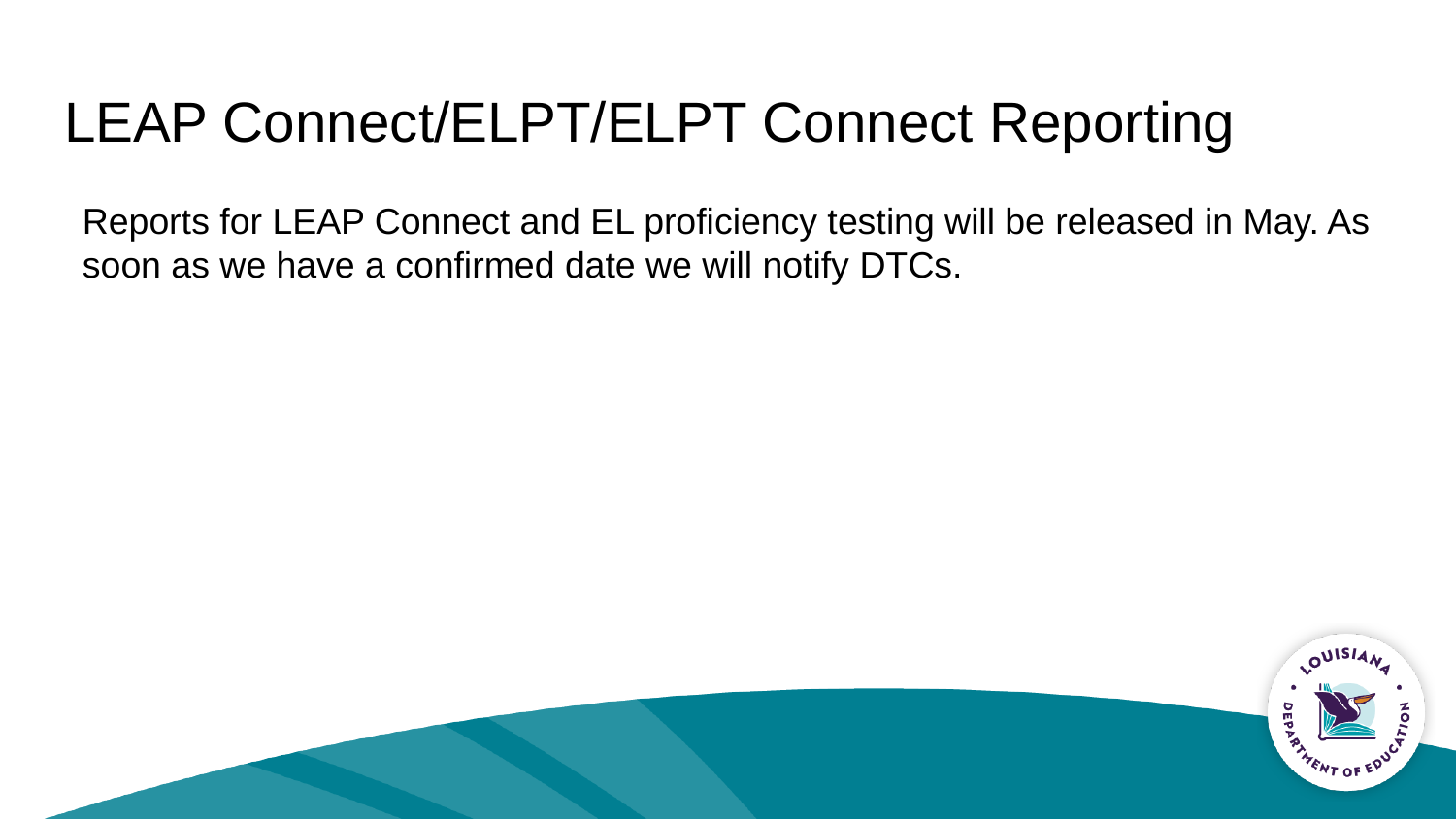

# LEAP Connect/ELPT/ELPT Connect Reporting
Reports for LEAP Connect and EL proficiency testing will be released in May. As soon as we have a confirmed date we will notify DTCs.